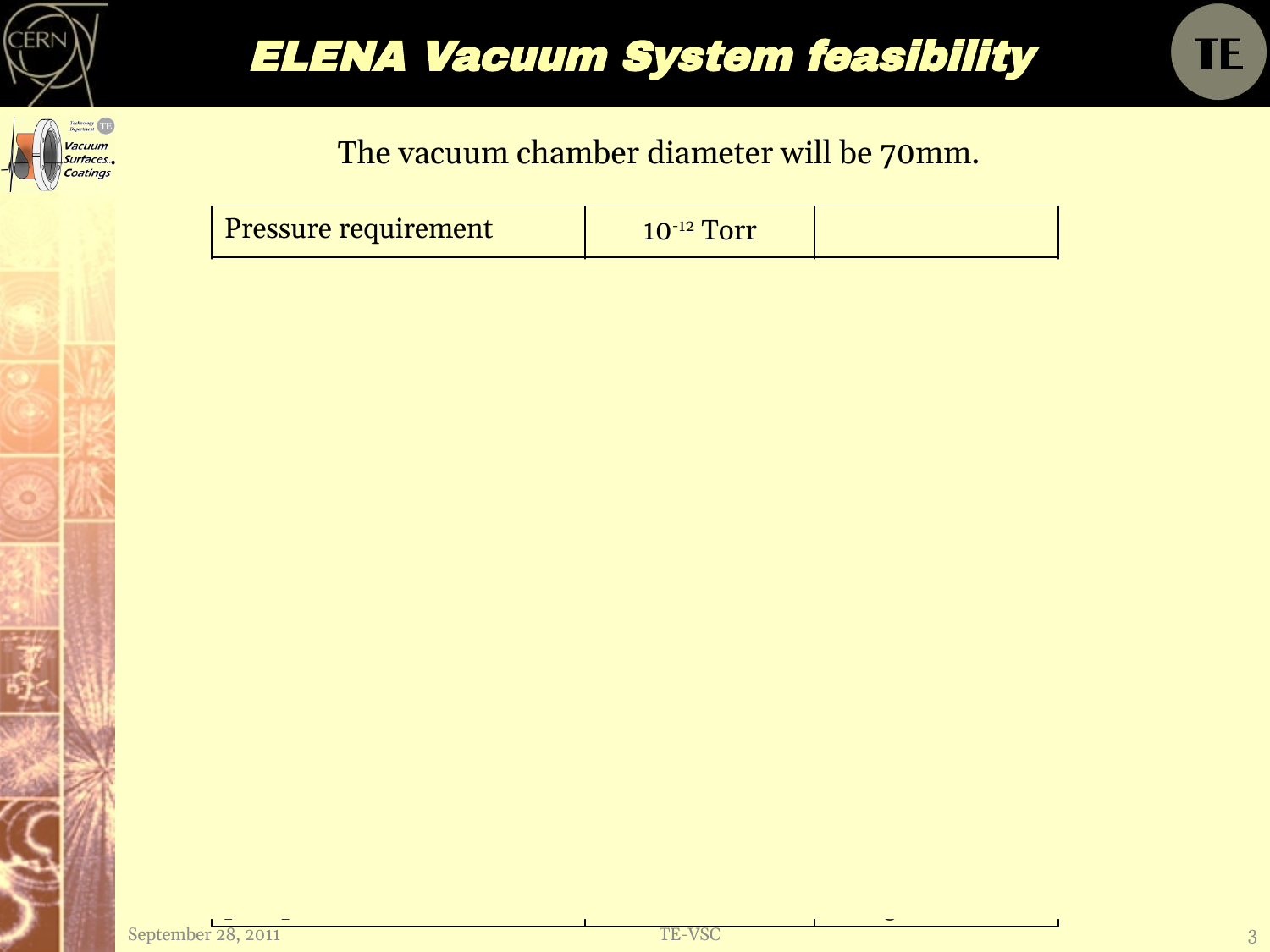

# ELENA Vacuum System feasibility
The vacuum chamber diameter will be 70mm.
| Pressure requirement | 10-12 Torr |  |
| --- | --- | --- |
| Total surface area of the ring | About 10 m2 |  |
| Gas load after bakeout non-fired st. Steel (H2) | 2x10-7 Torr l s-1 | Required S for (H2): 2x105 l s-1 -> unfeasible |
| Gas load after bakeout fired stainless steel (H2) | 2x10-8 Torr l s-1 | Required S for (H2): 2x104 l s-1 -> feasible |
| Conductance of a ID 70 beam pipe aperture (H2) | 1693 l s-1 |  |
| Maximum applicable effective S (H2) in the beampipe (lump pump) | about 800 l s-1 |  |
| Minimum number of pumps needed | 25 | 4 to 5 per straight section |

September 28, 2011
TE-VSC
3